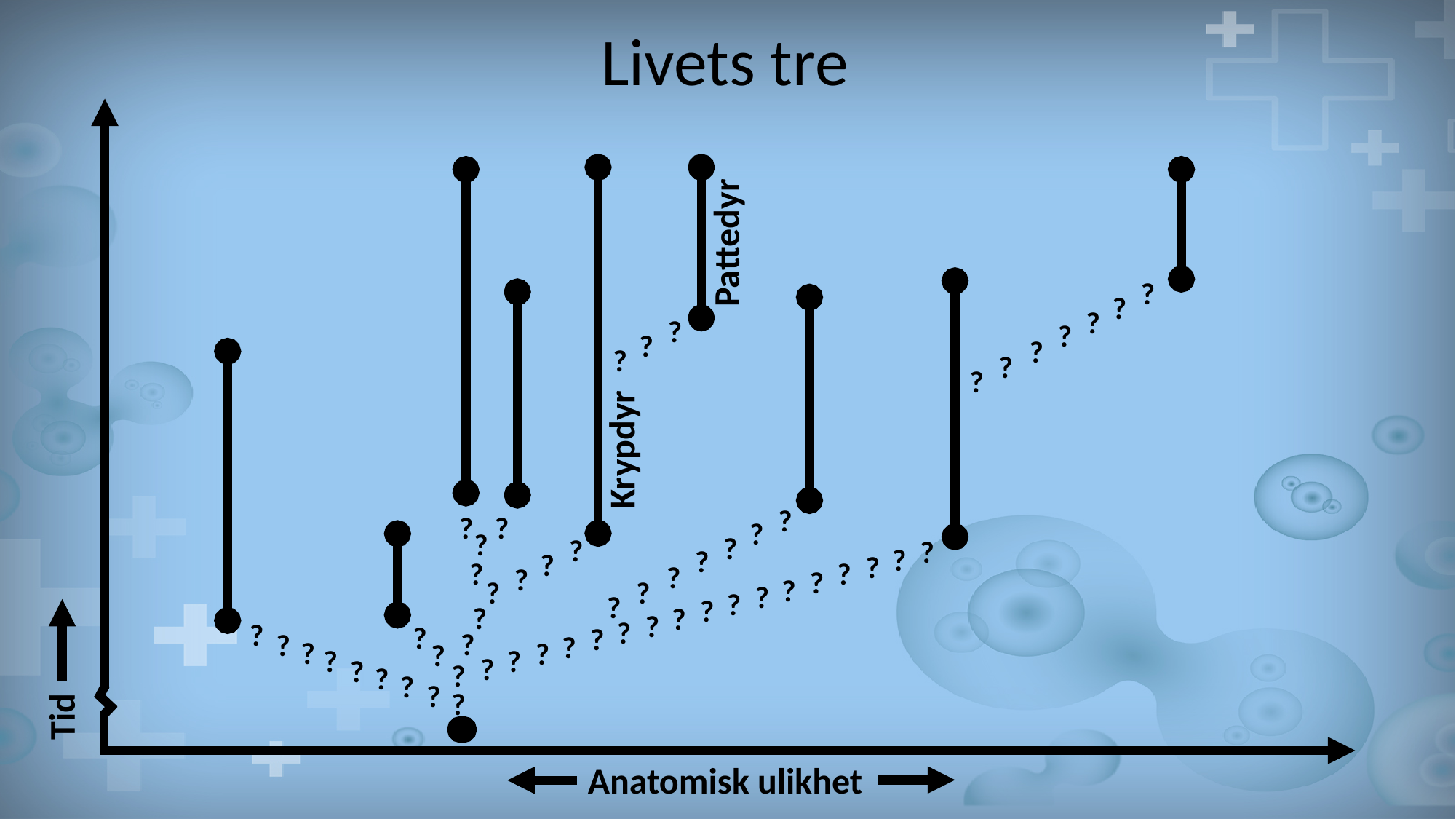

# Livets tre
Pattedyr
?
?
?
?
?
?
?
?
?
?
Krypdyr
?
?
?
?
?
?
?
?
?
?
?
?
?
?
?
?
?
?
?
?
Tid
?
?
?
?
?
?
?
?
?
?
?
?
?
?
?
?
?
?
?
?
?
?
?
?
?
?
Anatomisk ulikhet